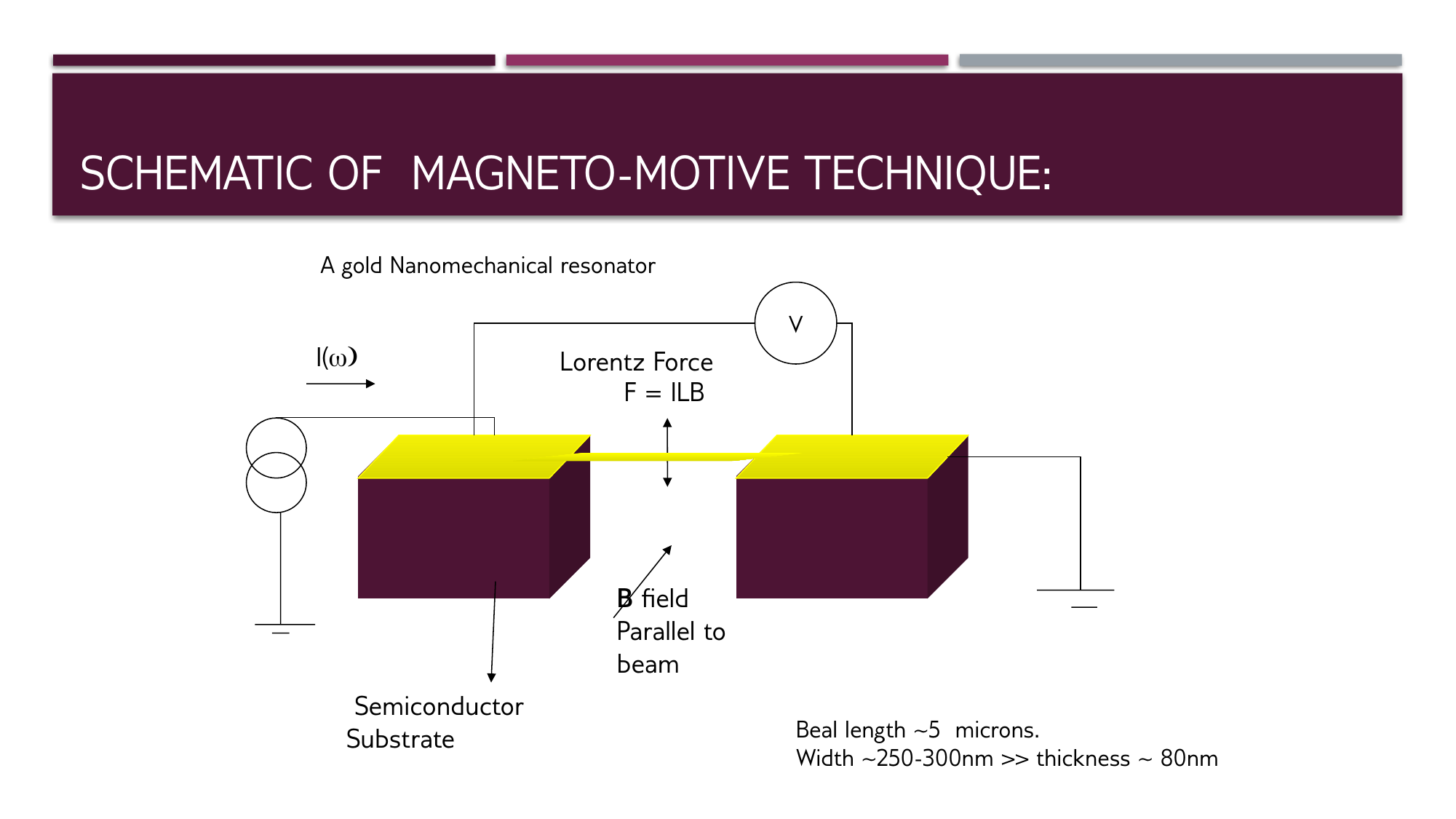

# Schematic of  magneto-motive technique:
A gold Nanomechanical resonator
V
I(ω)
Lorentz Force
F = ILB

B field
Parallel to
beam

 Semiconductor
Substrate
Beal length ~5  microns.
Width ~250-300nm >> thickness ~ 80nm